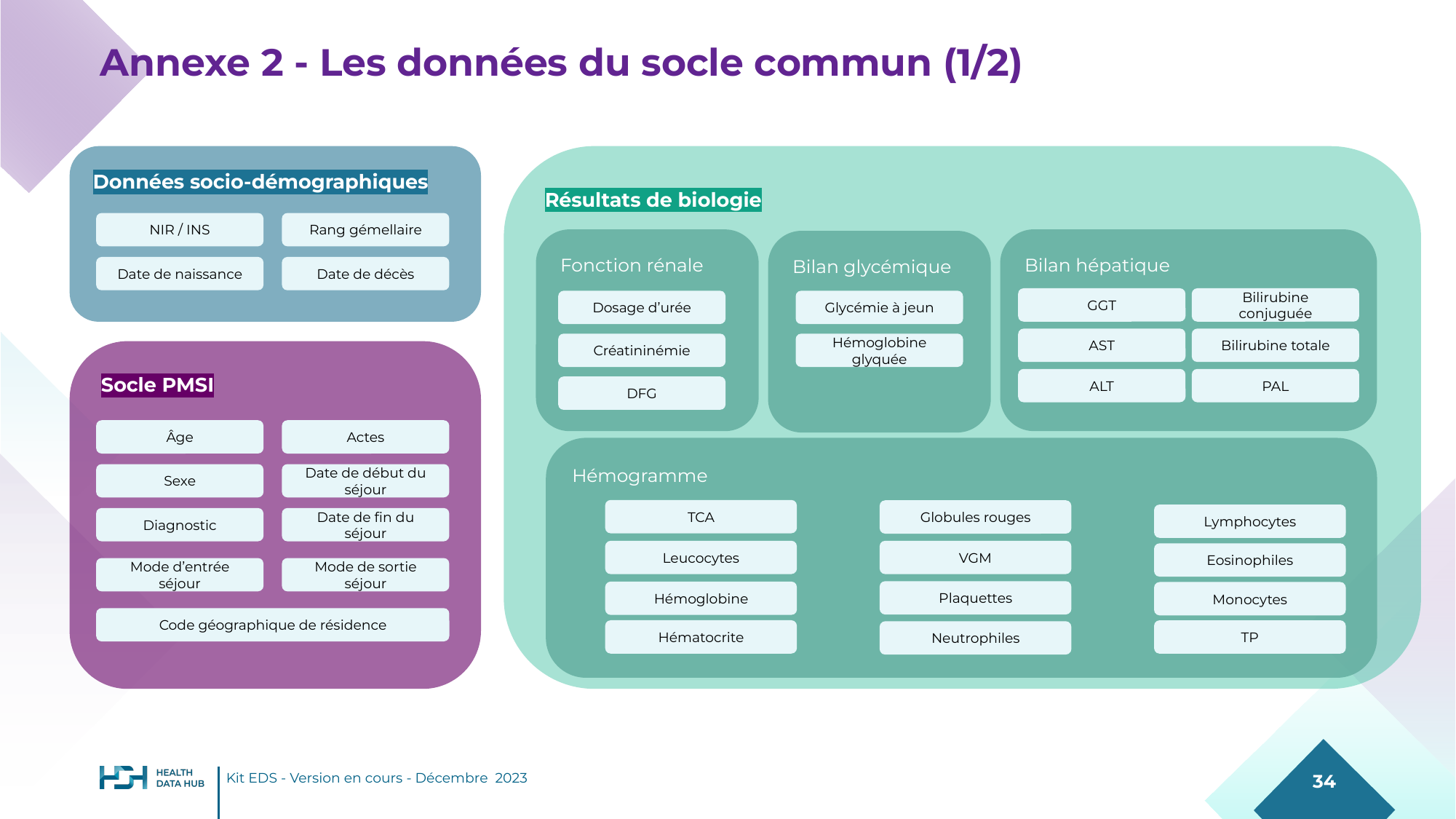

# Annexe 2 - Les données du socle commun (1/2)
Données socio-démographiques
Résultats de biologie
Détail des contributions et hypothèses
NIR / INS
Rang gémellaire
Bilan hépatique
Fonction rénale
Bilan glycémique
Date de naissance
Date de décès
Bilirubine conjuguée
GGT
Dosage d’urée
Glycémie à jeun
AST
Bilirubine totale
Créatininémie
Hémoglobine glyquée
Socle PMSI
ALT
PAL
DFG
Âge
Actes
Hémogramme
Sexe
Date de début du séjour
TCA
Globules rouges
Lymphocytes
Diagnostic
Date de fin du séjour
Leucocytes
VGM
Eosinophiles
Mode d’entrée séjour
Mode de sortie séjour
Plaquettes
Hémoglobine
Monocytes
Code géographique de résidence
Hématocrite
TP
Neutrophiles
34